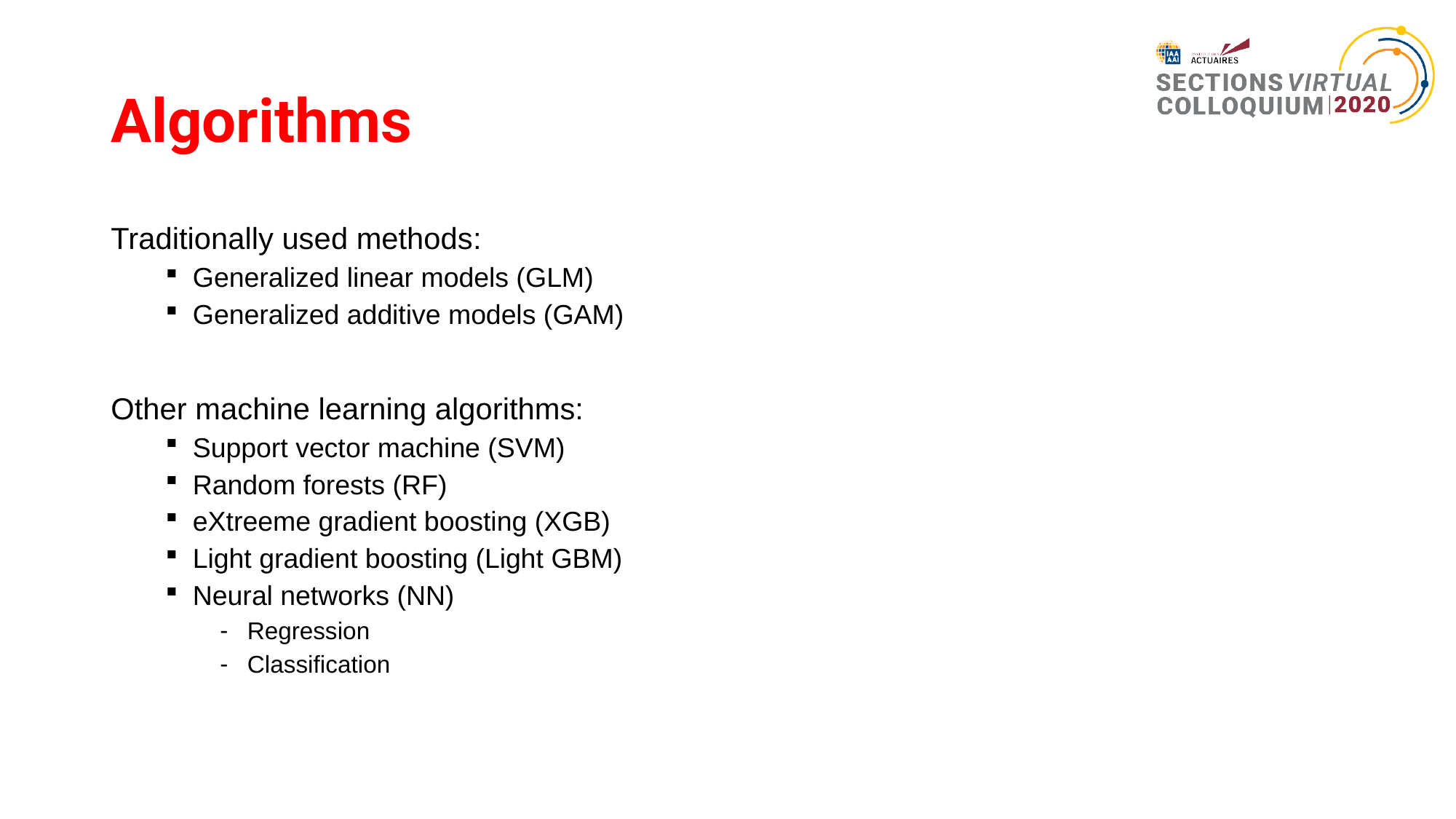

# Algorithms
Traditionally used methods:
Generalized linear models (GLM)
Generalized additive models (GAM)

Other machine learning algorithms:
Support vector machine (SVM)
Random forests (RF)
eXtreeme gradient boosting (XGB)
Light gradient boosting (Light GBM)
Neural networks (NN)
Regression
Classification